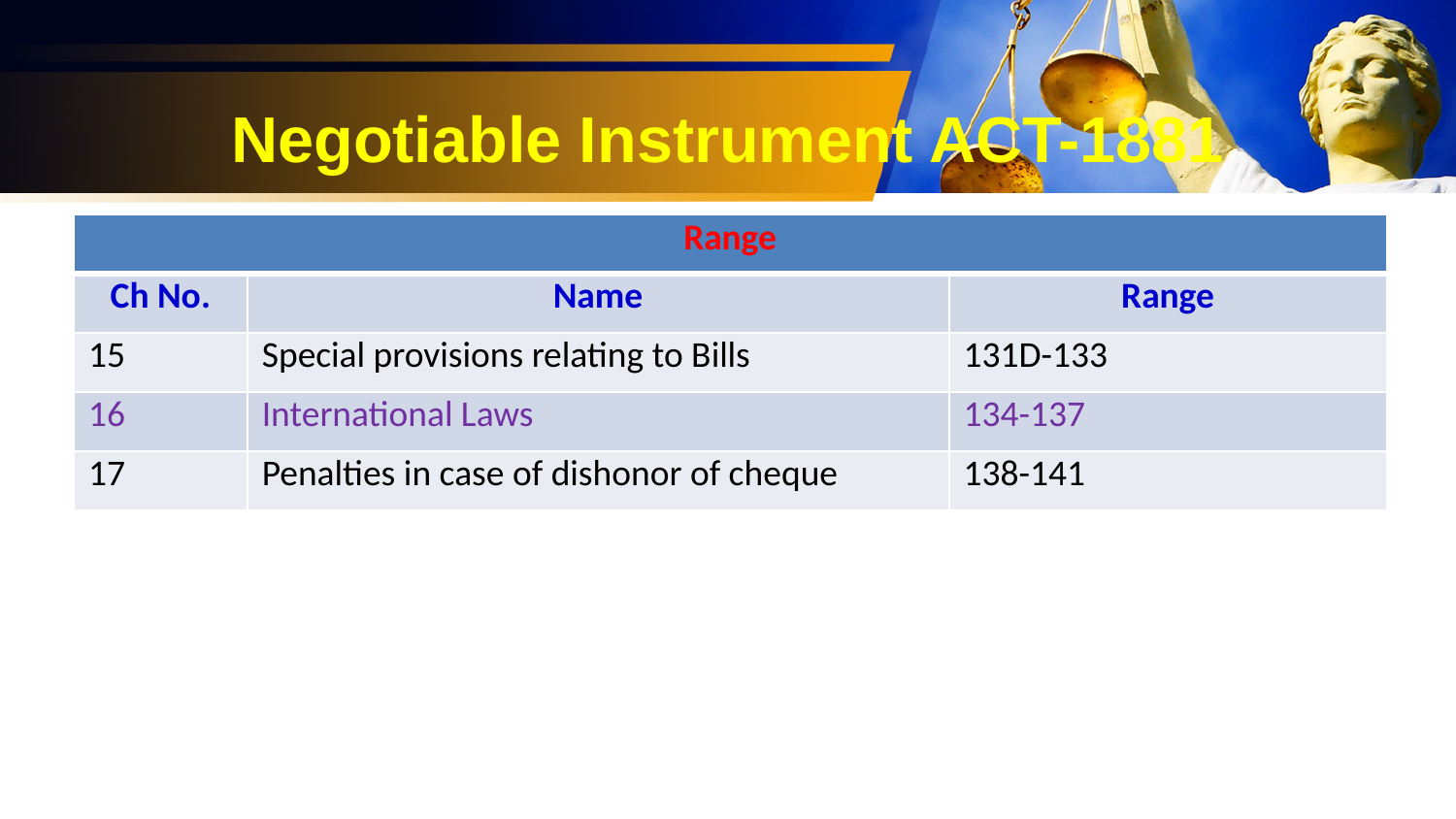

# Negotiable Instrument ACT-1881
| Range |  |  |
| --- | --- | --- |
| Ch No. | Name | Range |
| 15 | Special provisions relating to Bills | 131D-133 |
| 16 | International Laws | 134-137 |
| 17 | Penalties in case of dishonor of cheque | 138-141 |